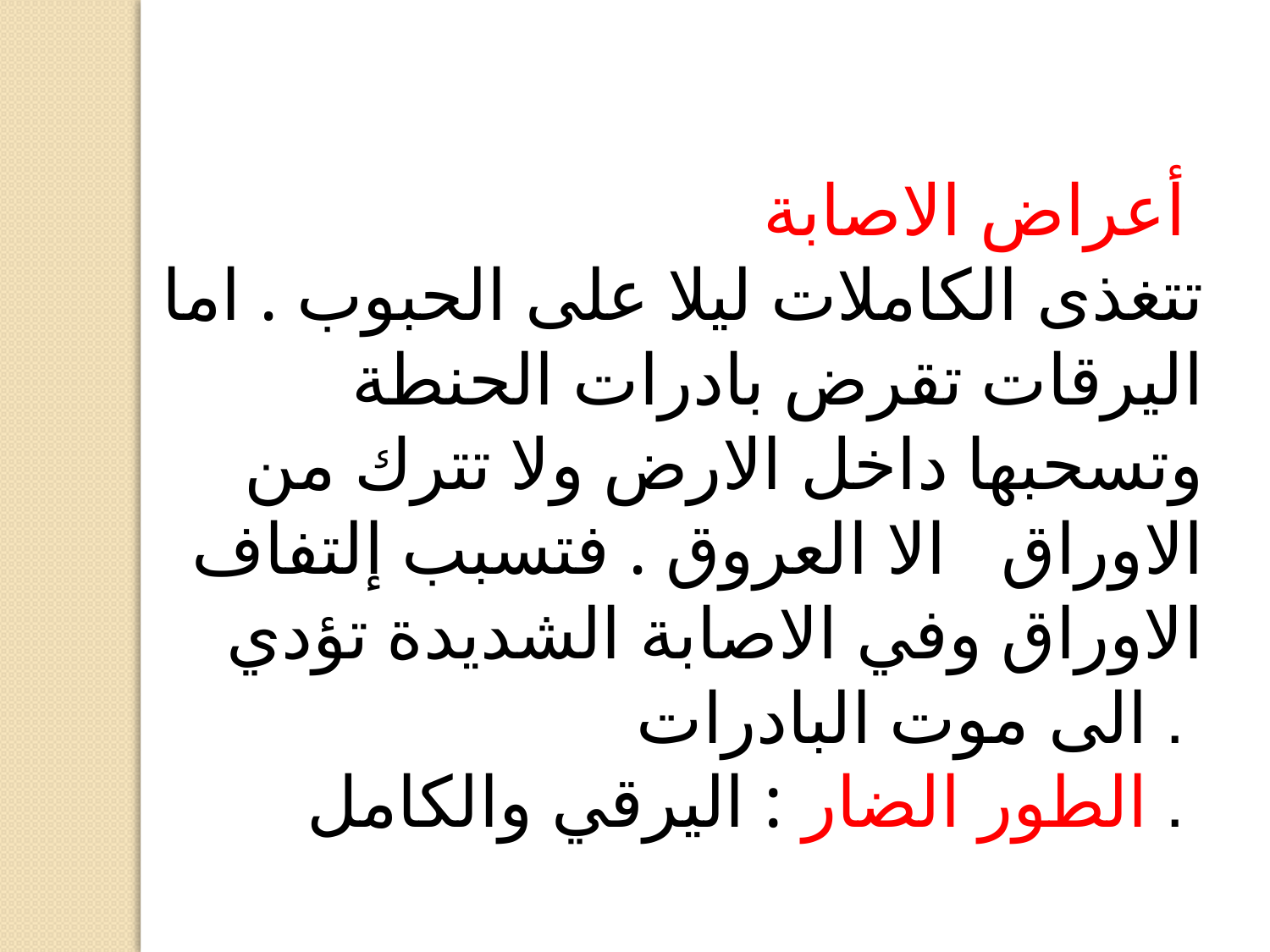

أعراض الاصابة
تتغذى الكاملات ليلا على الحبوب . اما اليرقات تقرض بادرات الحنطة  وتسحبها داخل الارض ولا تترك من الاوراق   الا العروق . فتسبب إلتفاف الاوراق وفي الاصابة الشديدة تؤدي الى موت البادرات .
الطور الضار : اليرقي والكامل .